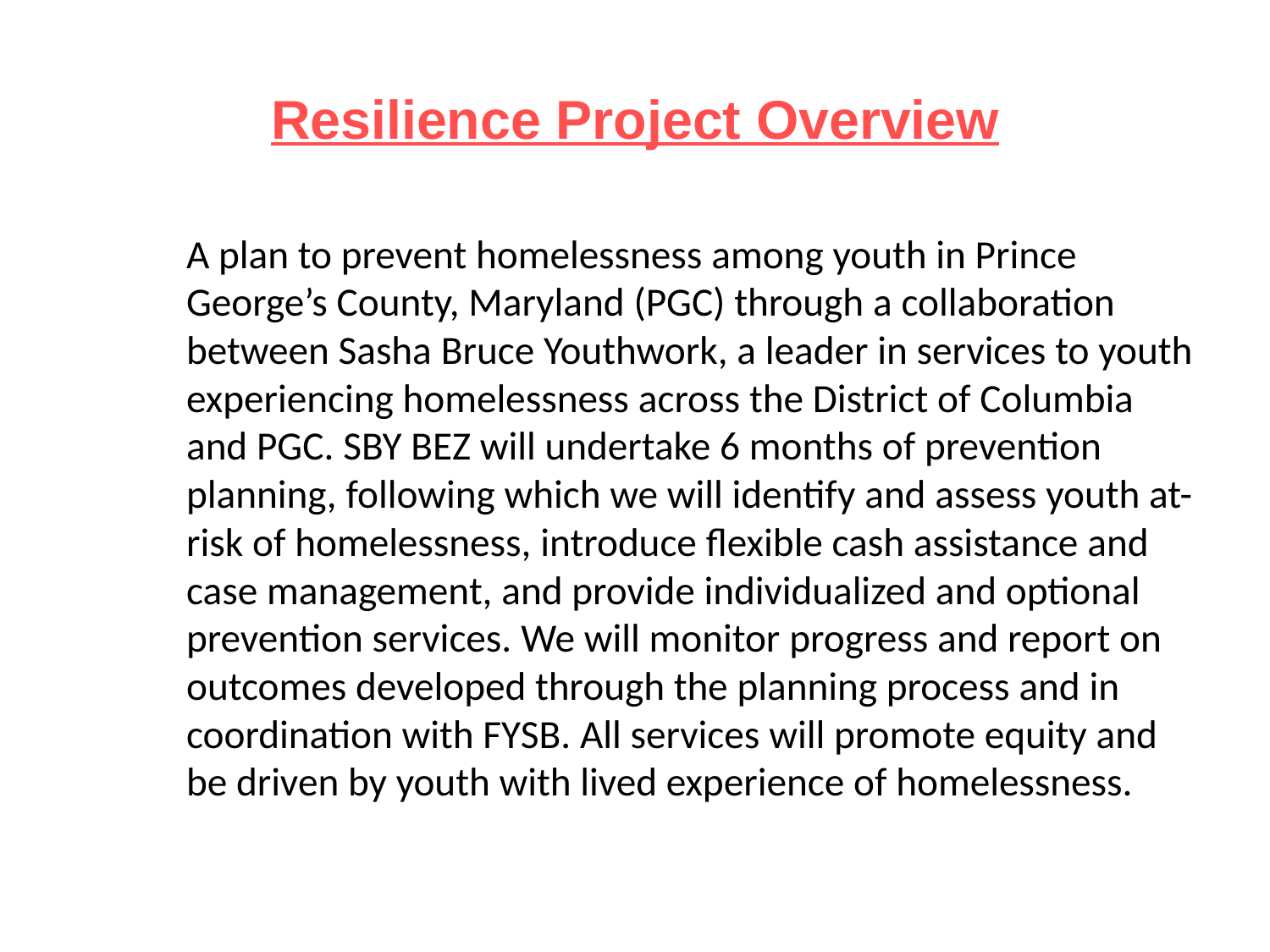

# Resilience Project Overview
A plan to prevent homelessness among youth in Prince George’s County, Maryland (PGC) through a collaboration between Sasha Bruce Youthwork, a leader in services to youth experiencing homelessness across the District of Columbia and PGC. SBY BEZ will undertake 6 months of prevention planning, following which we will identify and assess youth at-risk of homelessness, introduce flexible cash assistance and case management, and provide individualized and optional prevention services. We will monitor progress and report on outcomes developed through the planning process and in coordination with FYSB. All services will promote equity and be driven by youth with lived experience of homelessness.